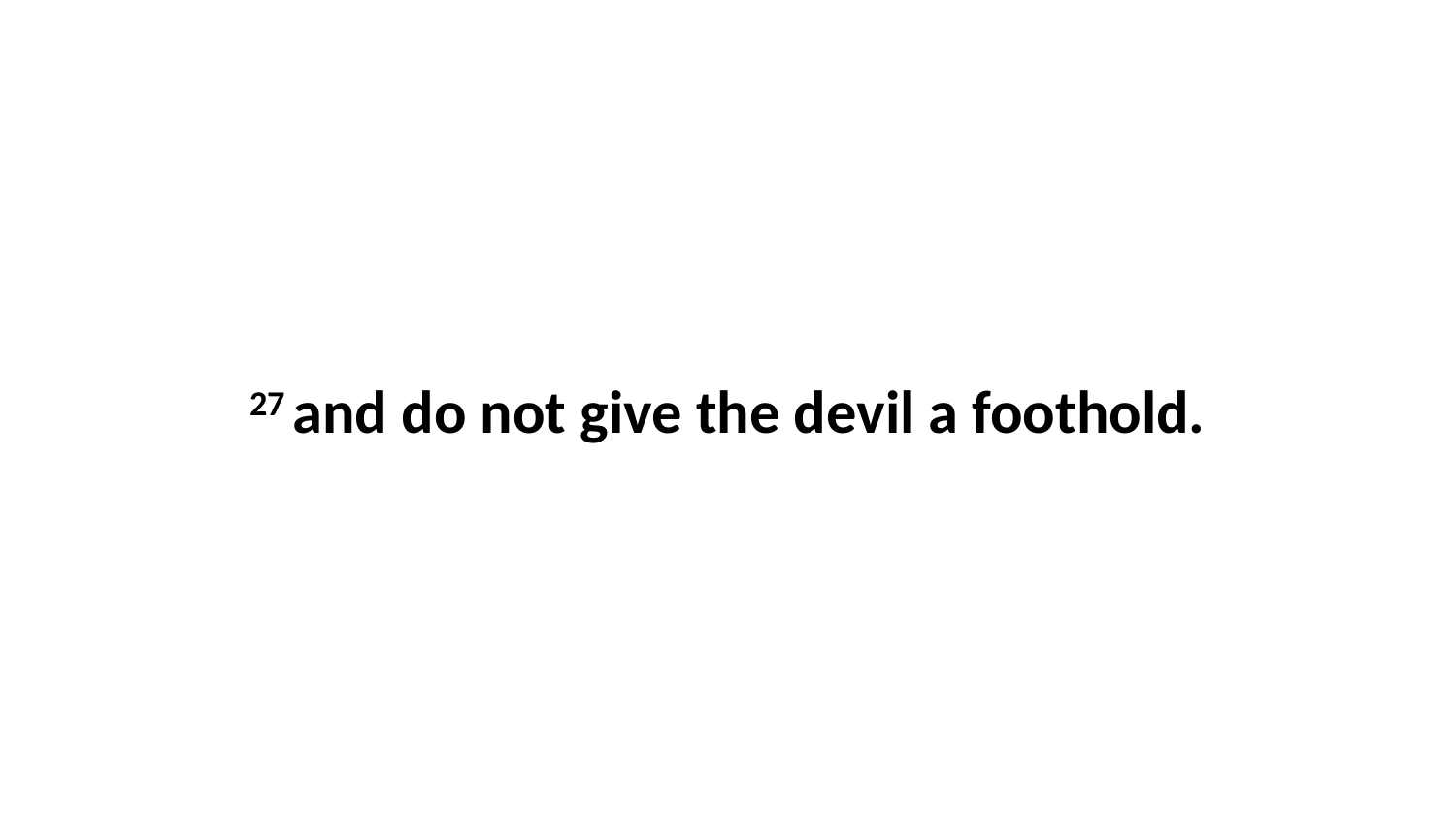

27 and do not give the devil a foothold.